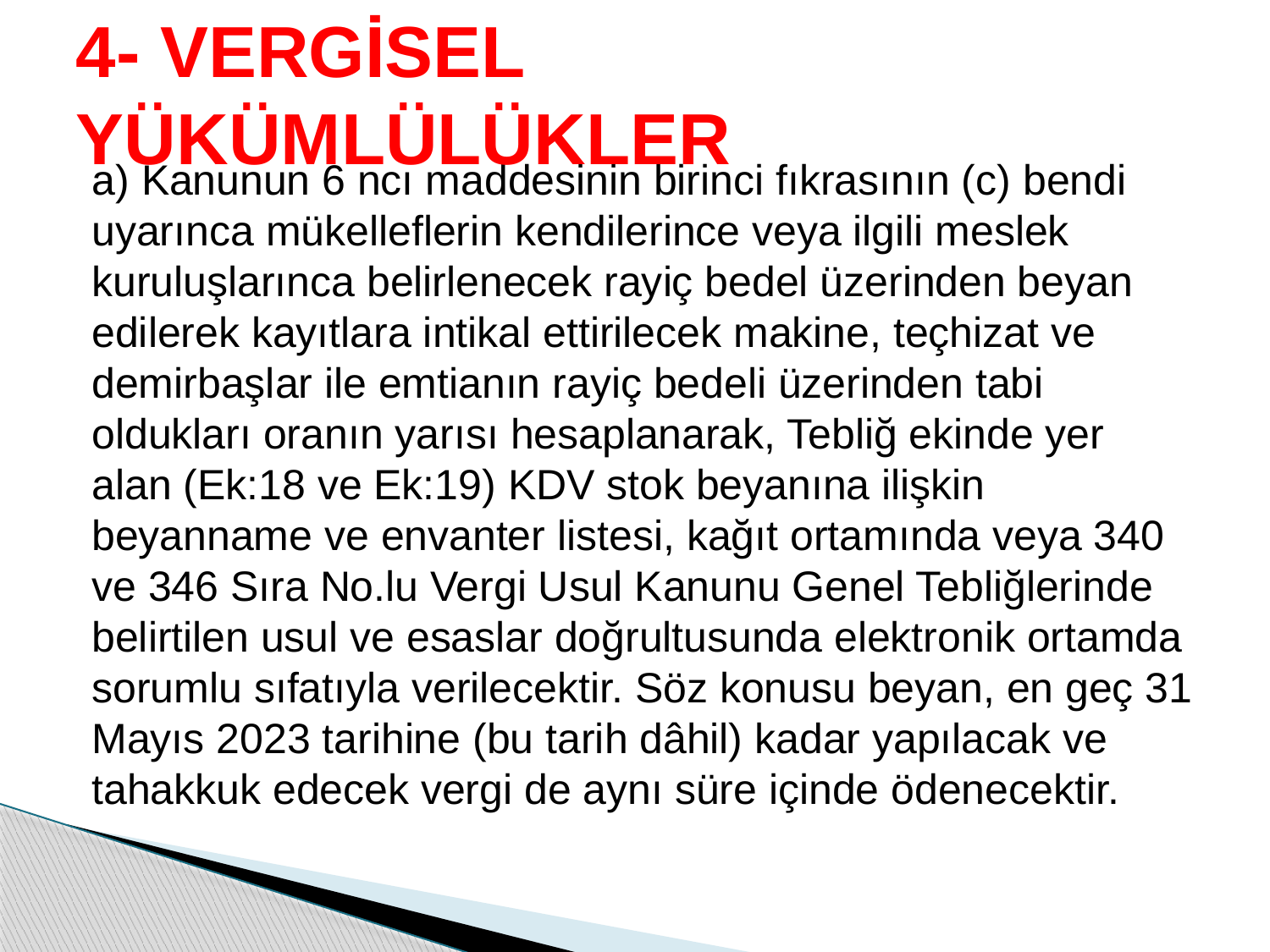

# 4- VERGİSEL YÜKÜMLÜLÜKLER
a) Kanunun 6 ncı maddesinin birinci fıkrasının (c) bendi uyarınca mükelleflerin kendilerince veya ilgili meslek kuruluşlarınca belirlenecek rayiç bedel üzerinden beyan edilerek kayıtlara intikal ettirilecek makine, teçhizat ve demirbaşlar ile emtianın rayiç bedeli üzerinden tabi oldukları oranın yarısı hesaplanarak, Tebliğ ekinde yer alan (Ek:18 ve Ek:19) KDV stok beyanına ilişkin beyanname ve envanter listesi, kağıt ortamında veya 340 ve 346 Sıra No.lu Vergi Usul Kanunu Genel Tebliğlerinde belirtilen usul ve esaslar doğrultusunda elektronik ortamda sorumlu sıfatıyla verilecektir. Söz konusu beyan, en geç 31 Mayıs 2023 tarihine (bu tarih dâhil) kadar yapılacak ve tahakkuk edecek vergi de aynı süre içinde ödenecektir.